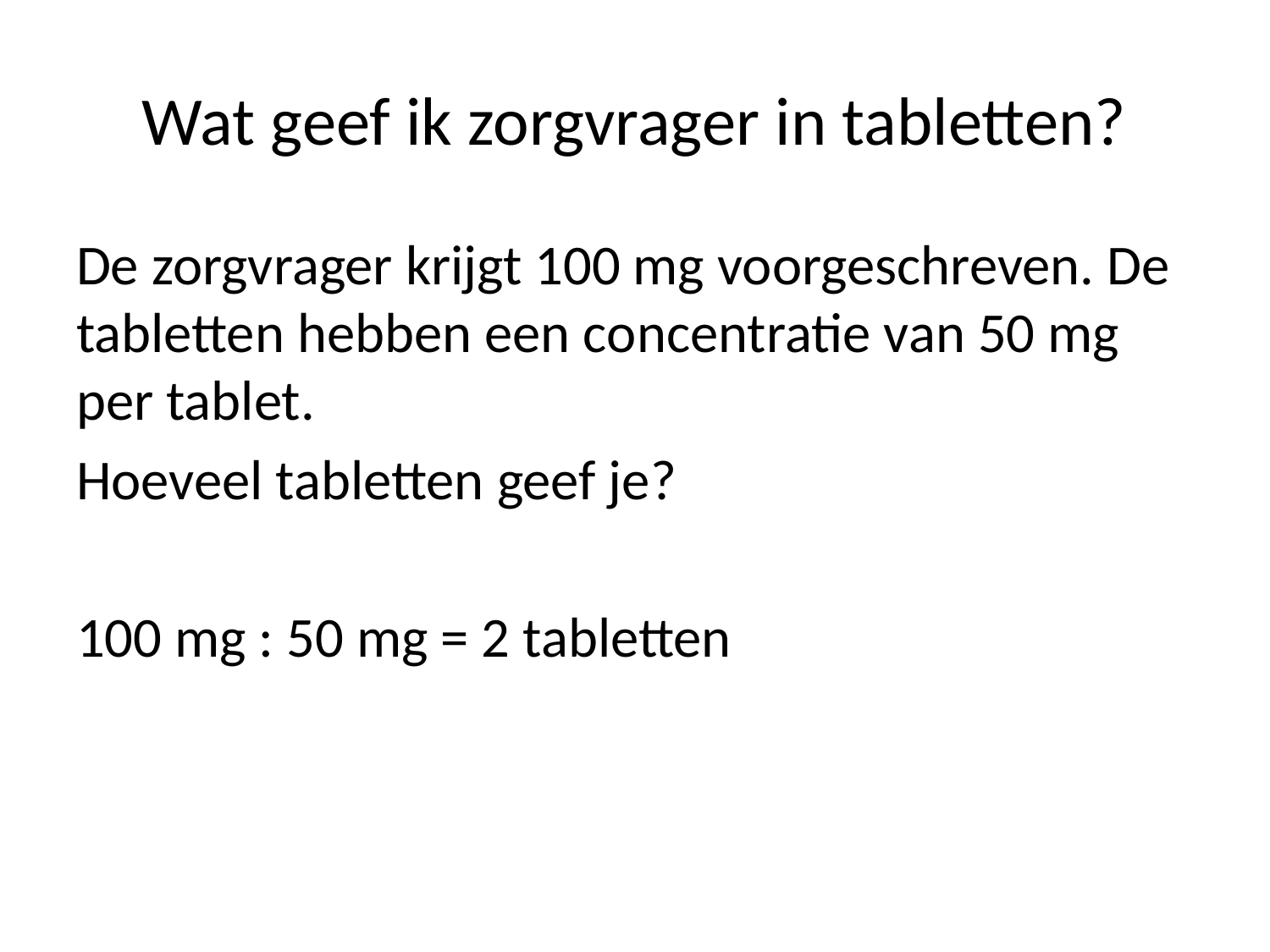

# Wat geef ik zorgvrager in tabletten?
De zorgvrager krijgt 100 mg voorgeschreven. De tabletten hebben een concentratie van 50 mg per tablet.
Hoeveel tabletten geef je?

100 mg : 50 mg = 2 tabletten